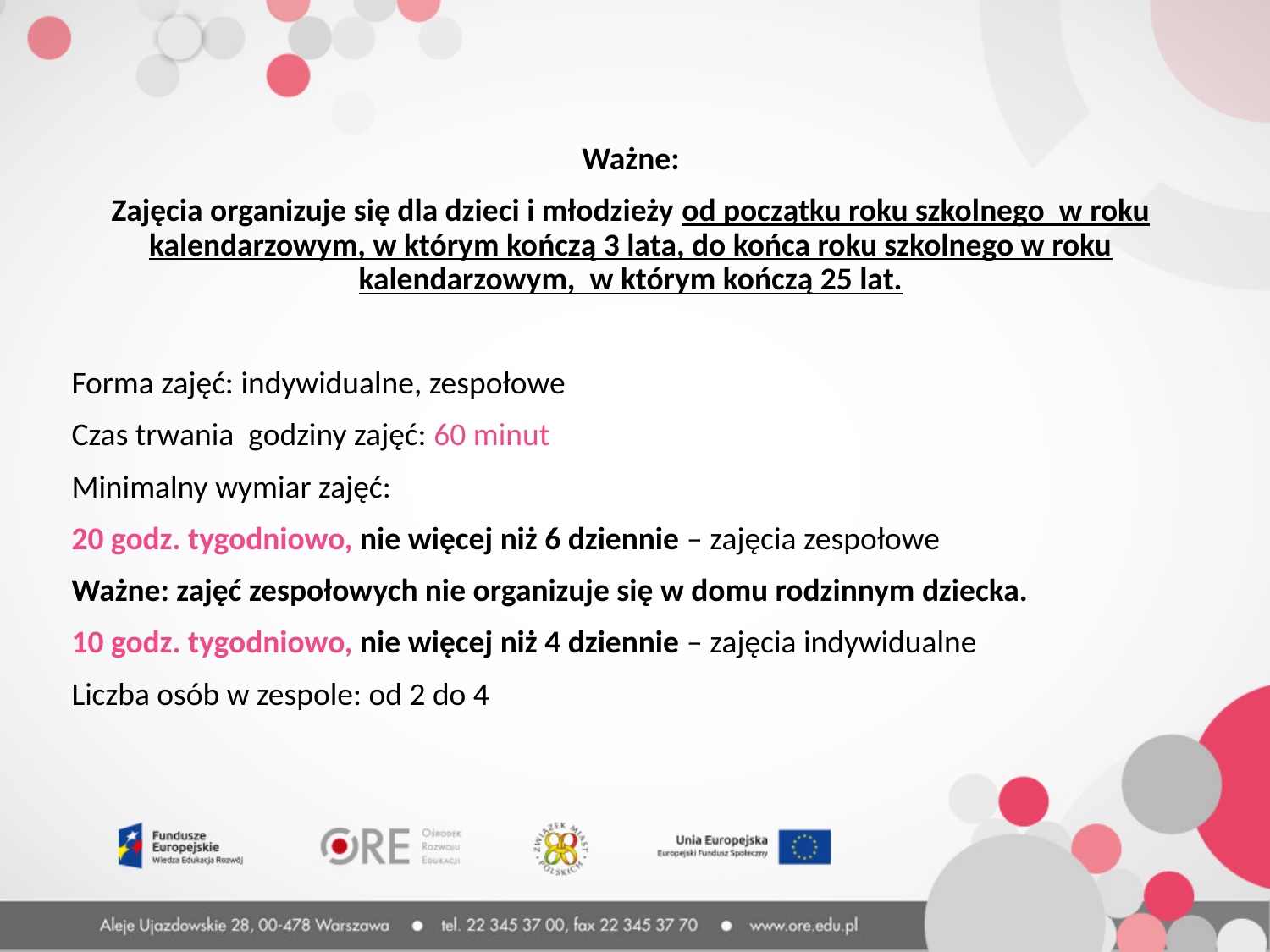

Ważne:
	Zajęcia organizuje się dla dzieci i młodzieży od początku roku szkolnego  w roku kalendarzowym, w którym kończą 3 lata, do końca roku szkolnego w roku kalendarzowym,  w którym kończą 25 lat.

Forma zajęć: indywidualne, zespołowe
Czas trwania  godziny zajęć: 60 minut
Minimalny wymiar zajęć:
20 godz. tygodniowo, nie więcej niż 6 dziennie – zajęcia zespołowe
Ważne: zajęć zespołowych nie organizuje się w domu rodzinnym dziecka.
10 godz. tygodniowo, nie więcej niż 4 dziennie – zajęcia indywidualne
Liczba osób w zespole: od 2 do 4